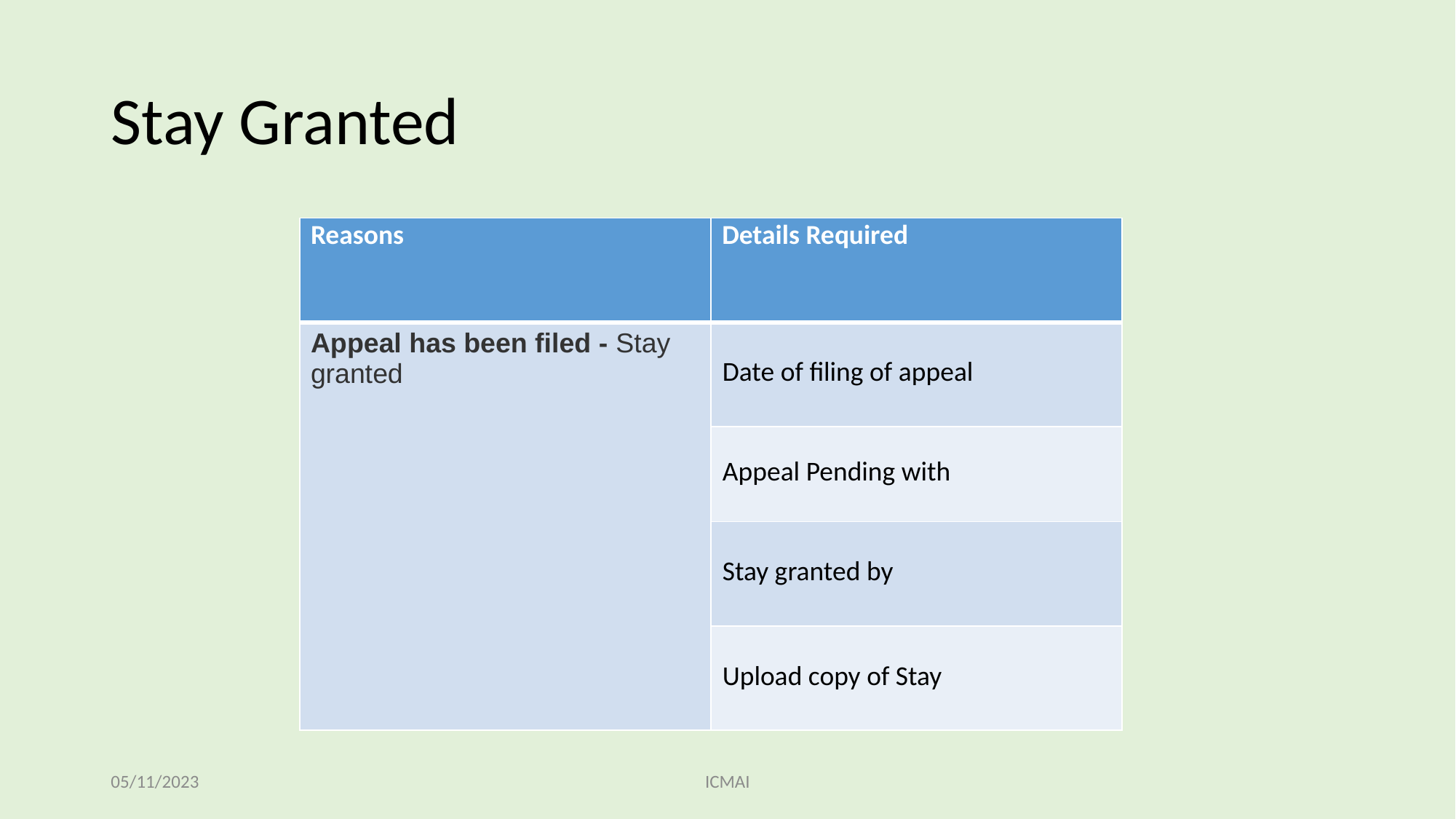

# Stay Granted
| Reasons | Details Required |
| --- | --- |
| Appeal has been filed - Stay granted | Date of filing of appeal |
|  | Appeal Pending with |
|  | Stay granted by |
|  | Upload copy of Stay |
05/11/2023
ICMAI